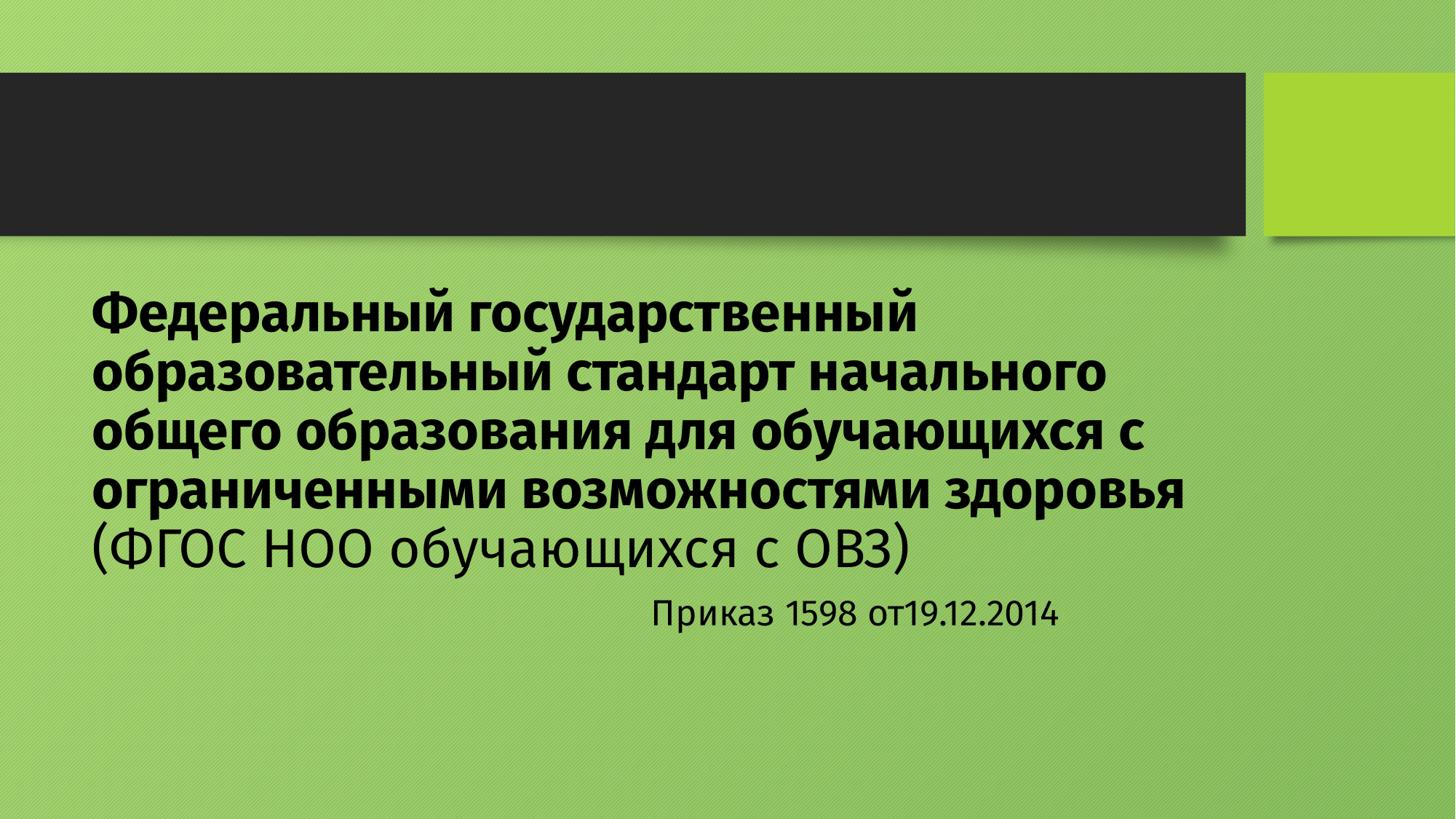

Федеральный государственный образовательный стандарт начального общего образования для обучающихся с ограниченными возможностями здоровья (ФГОС НОО обучающихся с ОВЗ)
                                                          Приказ 1598 от19.12.2014